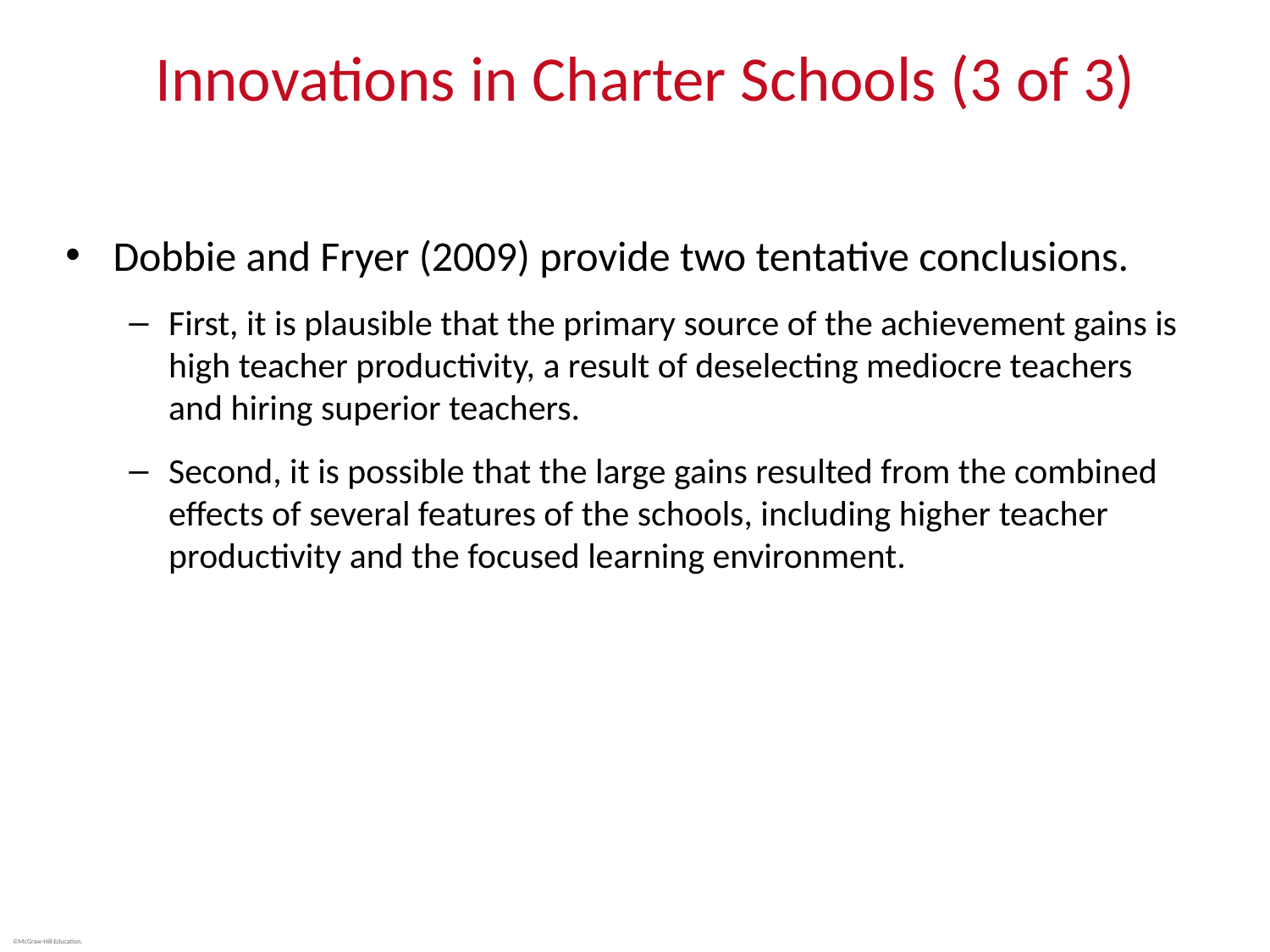

# Innovations in Charter Schools (3 of 3)
Dobbie and Fryer (2009) provide two tentative conclusions.
First, it is plausible that the primary source of the achievement gains is high teacher productivity, a result of deselecting mediocre teachers and hiring superior teachers.
Second, it is possible that the large gains resulted from the combined effects of several features of the schools, including higher teacher productivity and the focused learning environment.